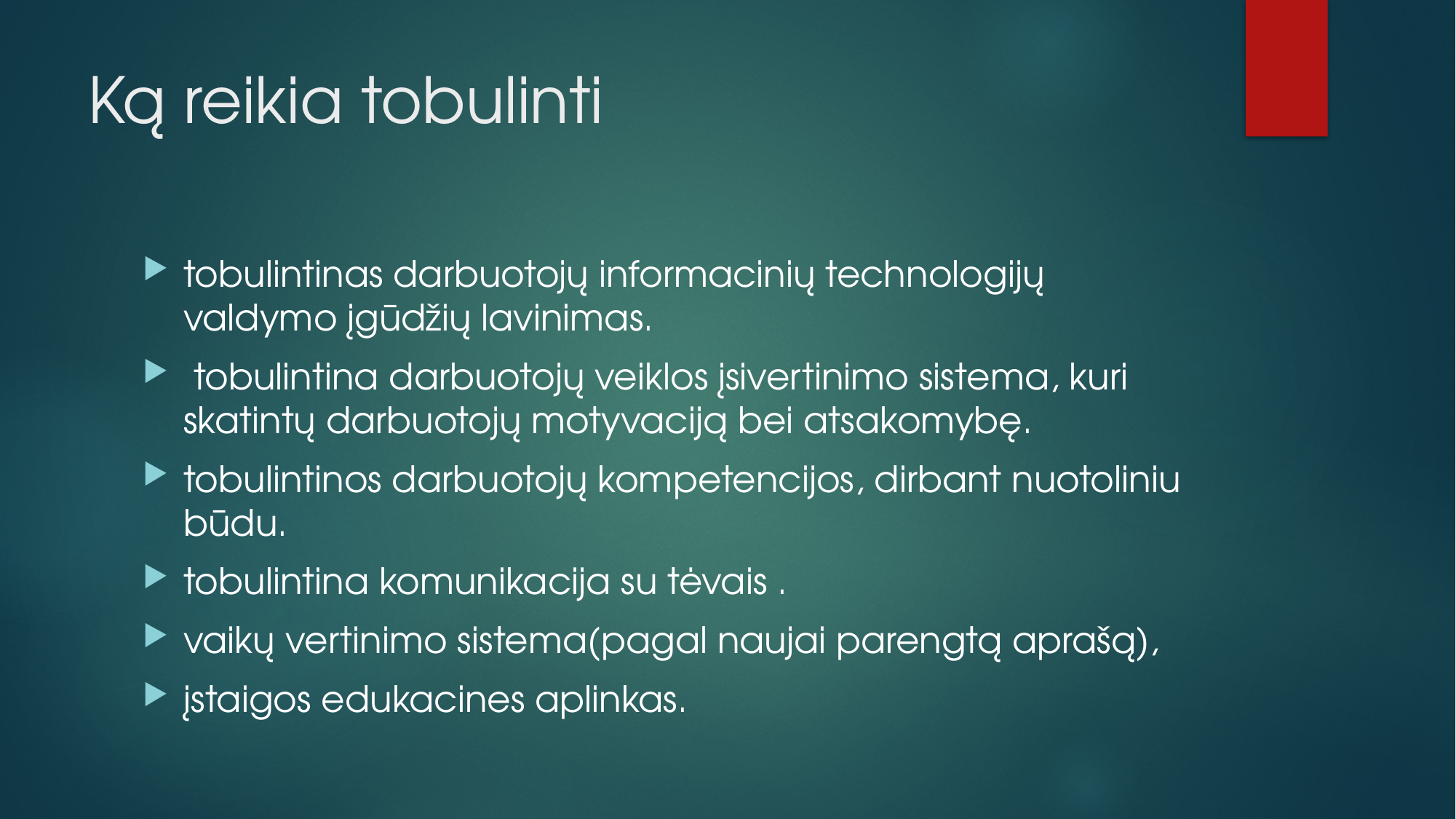

# Ką reikia tobulinti
tobulintinas darbuotojų informacinių technologijų valdymo įgūdžių lavinimas.
 tobulintina darbuotojų veiklos įsivertinimo sistema, kuri skatintų darbuotojų motyvaciją bei atsakomybę.
tobulintinos darbuotojų kompetencijos, dirbant nuotoliniu būdu.
tobulintina komunikacija su tėvais .
vaikų vertinimo sistema(pagal naujai parengtą aprašą),
įstaigos edukacines aplinkas.